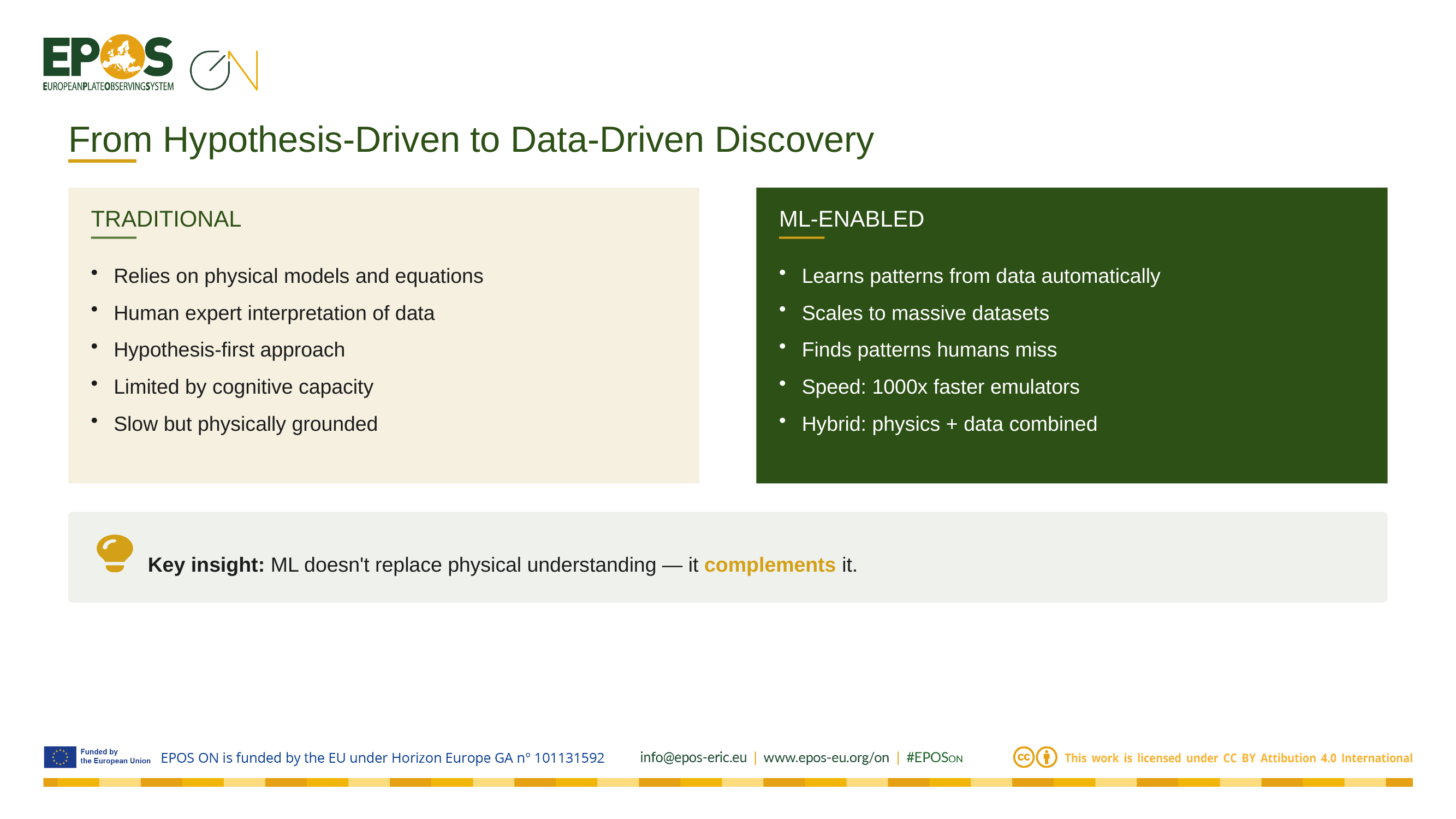

From Hypothesis-Driven to Data-Driven Discovery

TRADITIONAL
ML-ENABLED

Relies on physical models and equations
Human expert interpretation of data
Hypothesis-first approach
Limited by cognitive capacity
Slow but physically grounded
Learns patterns from data automatically
Scales to massive datasets
Finds patterns humans miss
Speed: 1000x faster emulators
Hybrid: physics + data combined

Key insight: ML doesn't replace physical understanding — it complements it.